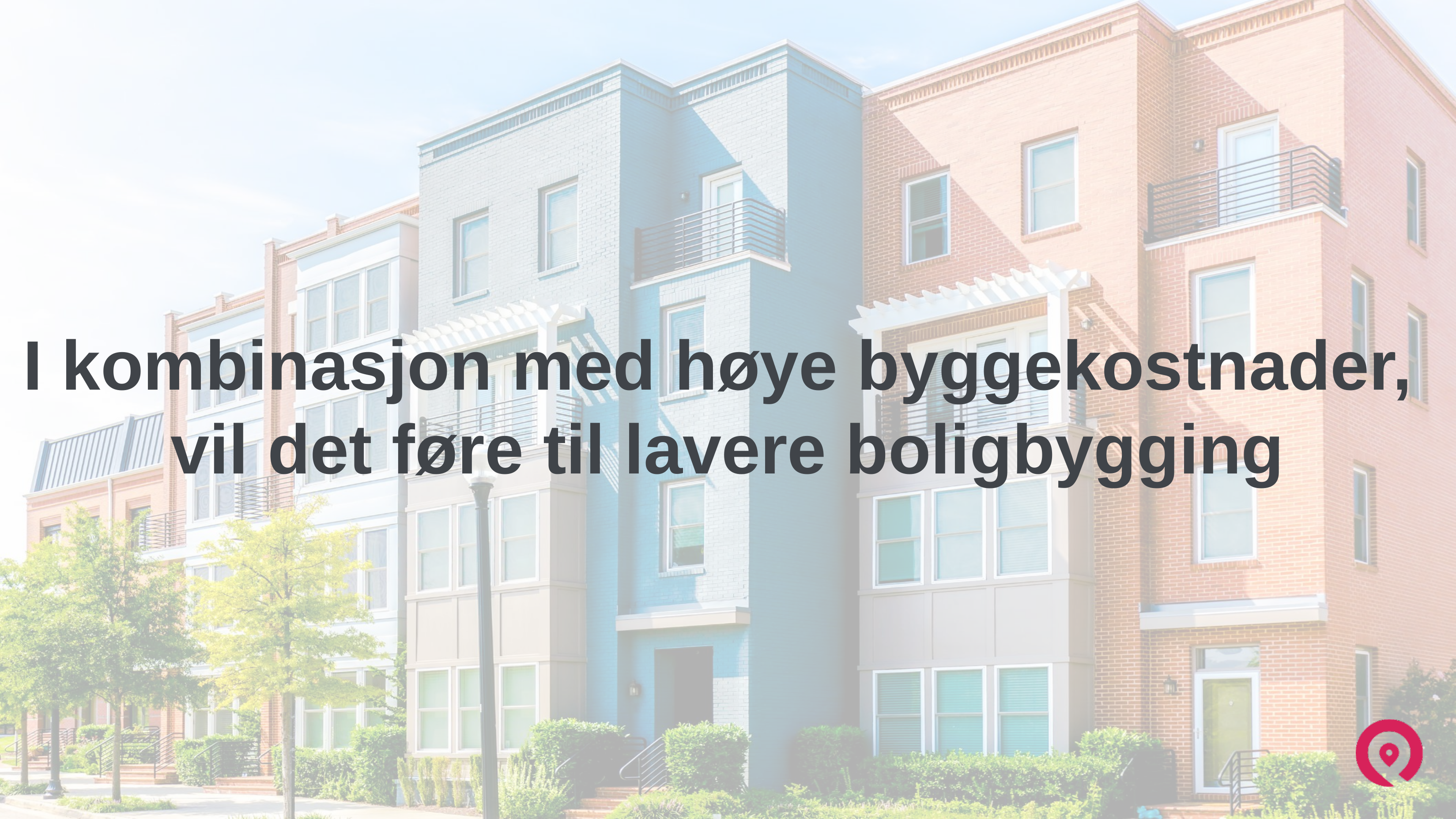

# I kombinasjon med høye byggekostnader, vil det føre til lavere boligbygging